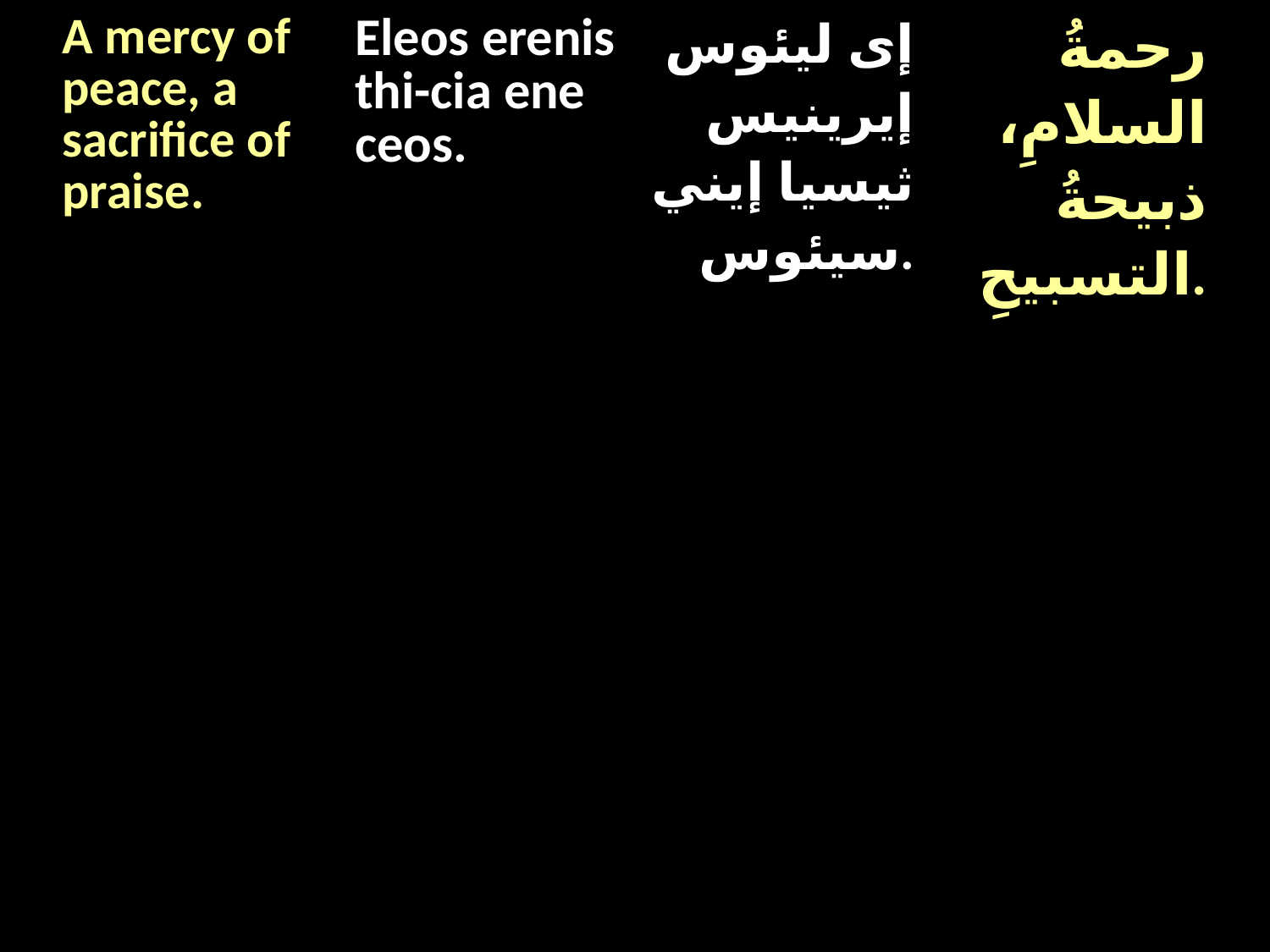

| A mercy of peace, a sacrifice of praise. | Eleos erenis thi-cia ene ceos. | إى ليئوس إيرينيس ثيسيا إيني سيئوس. | رحمةُ السلامِ، ذبيحةُ التسبيحِ. |
| --- | --- | --- | --- |